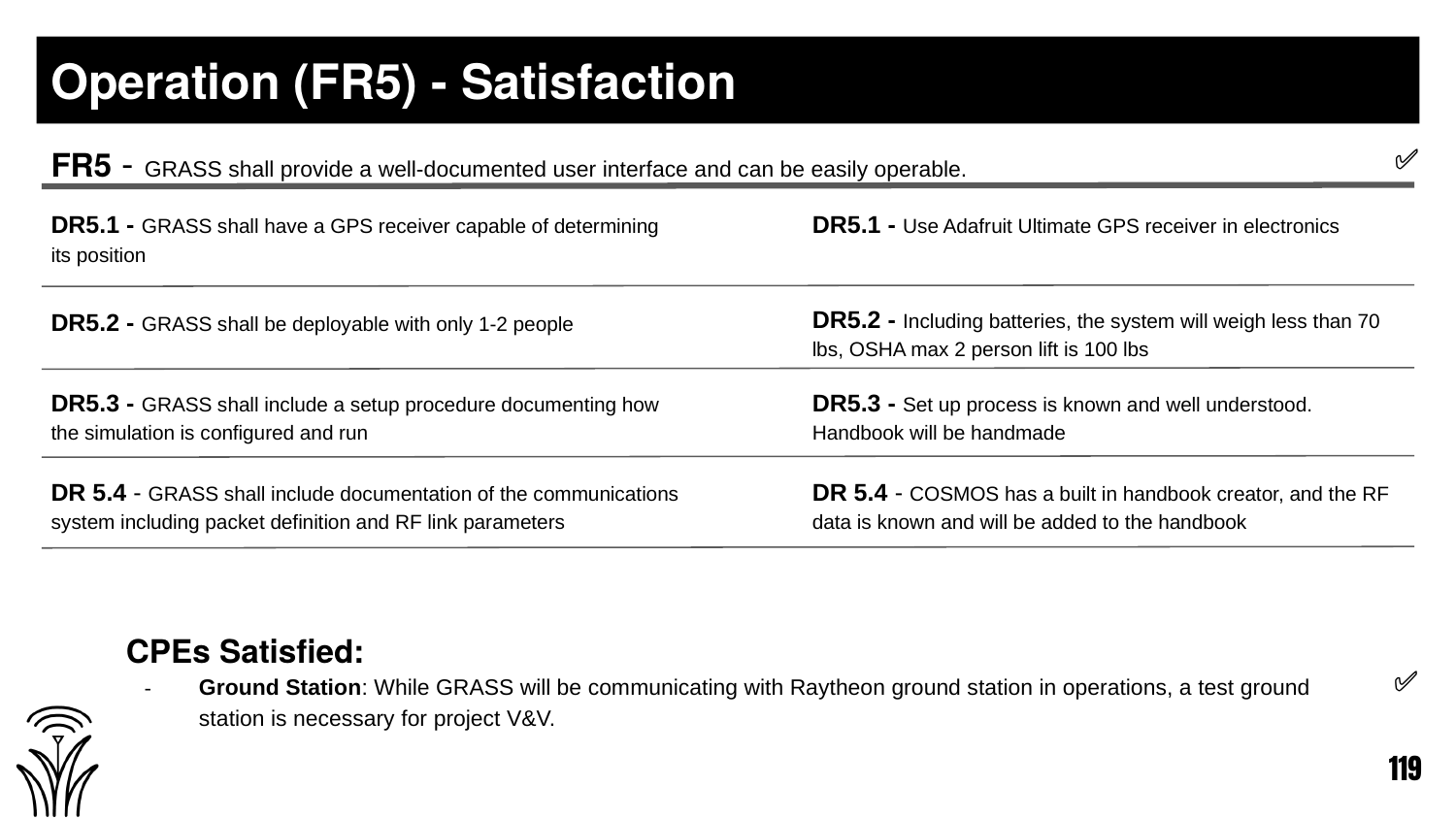

# Operation (FR5) - Satisfaction
FR5 - GRASS shall provide a well-documented user interface and can be easily operable.
✅
DR5.1 - GRASS shall have a GPS receiver capable of determining its position

DR5.2 - GRASS shall be deployable with only 1-2 people

DR5.3 - GRASS shall include a setup procedure documenting how the simulation is configured and run

DR 5.4 - GRASS shall include documentation of the communications system including packet definition and RF link parameters

DR5.1 - Use Adafruit Ultimate GPS receiver in electronics

DR5.2 - Including batteries, the system will weigh less than 70 lbs, OSHA max 2 person lift is 100 lbs

DR5.3 - Set up process is known and well understood. Handbook will be handmade

DR 5.4 - COSMOS has a built in handbook creator, and the RF data is known and will be added to the handbook

CPEs Satisfied:
Ground Station: While GRASS will be communicating with Raytheon ground station in operations, a test ground station is necessary for project V&V.
✅
119